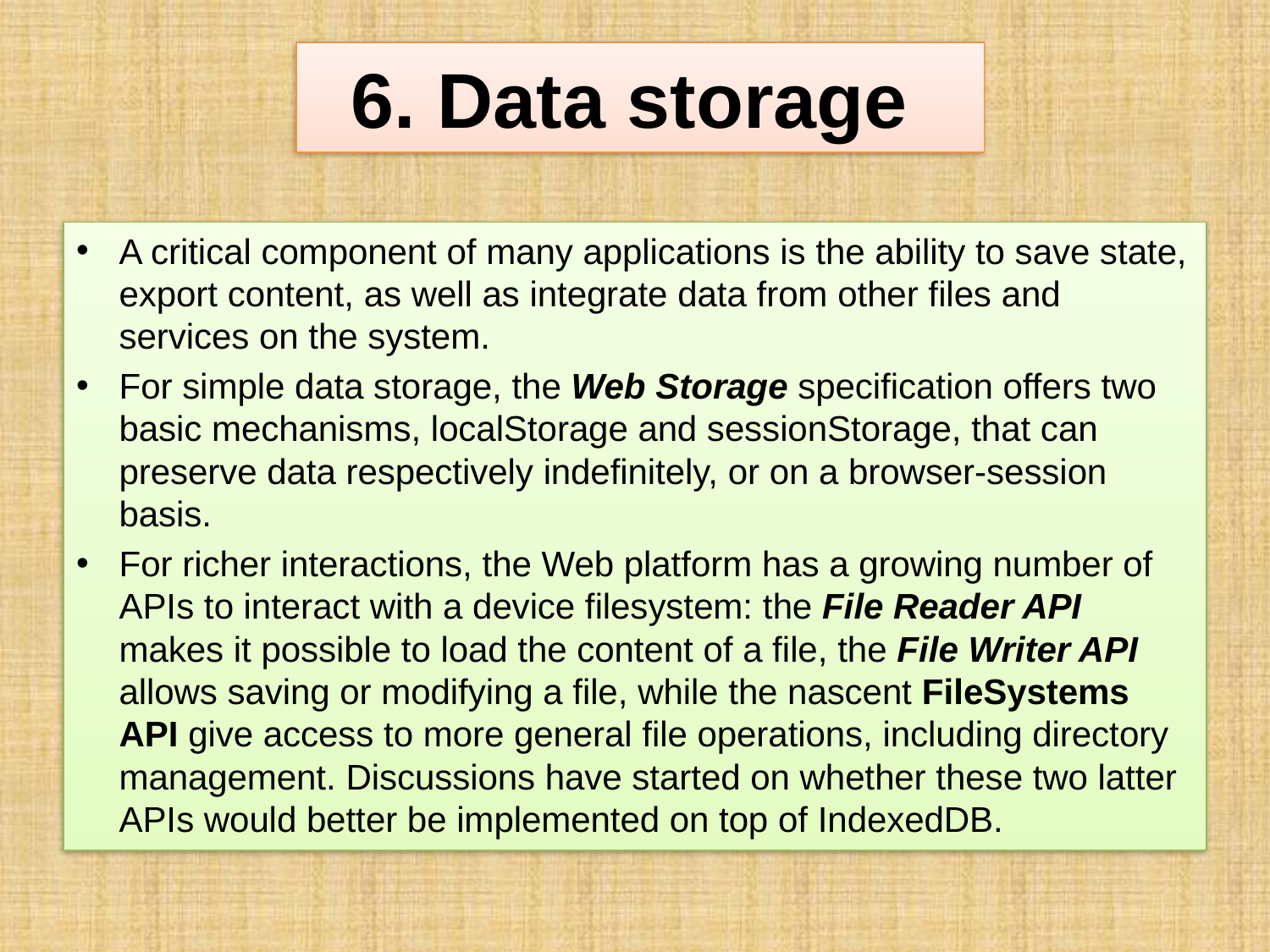

# 6. Data storage
A critical component of many applications is the ability to save state, export content, as well as integrate data from other files and services on the system.
For simple data storage, the Web Storage specification offers two basic mechanisms, localStorage and sessionStorage, that can preserve data respectively indefinitely, or on a browser-session basis.
For richer interactions, the Web platform has a growing number of APIs to interact with a device filesystem: the File Reader API makes it possible to load the content of a file, the File Writer API allows saving or modifying a file, while the nascent FileSystems API give access to more general file operations, including directory management. Discussions have started on whether these two latter APIs would better be implemented on top of IndexedDB.